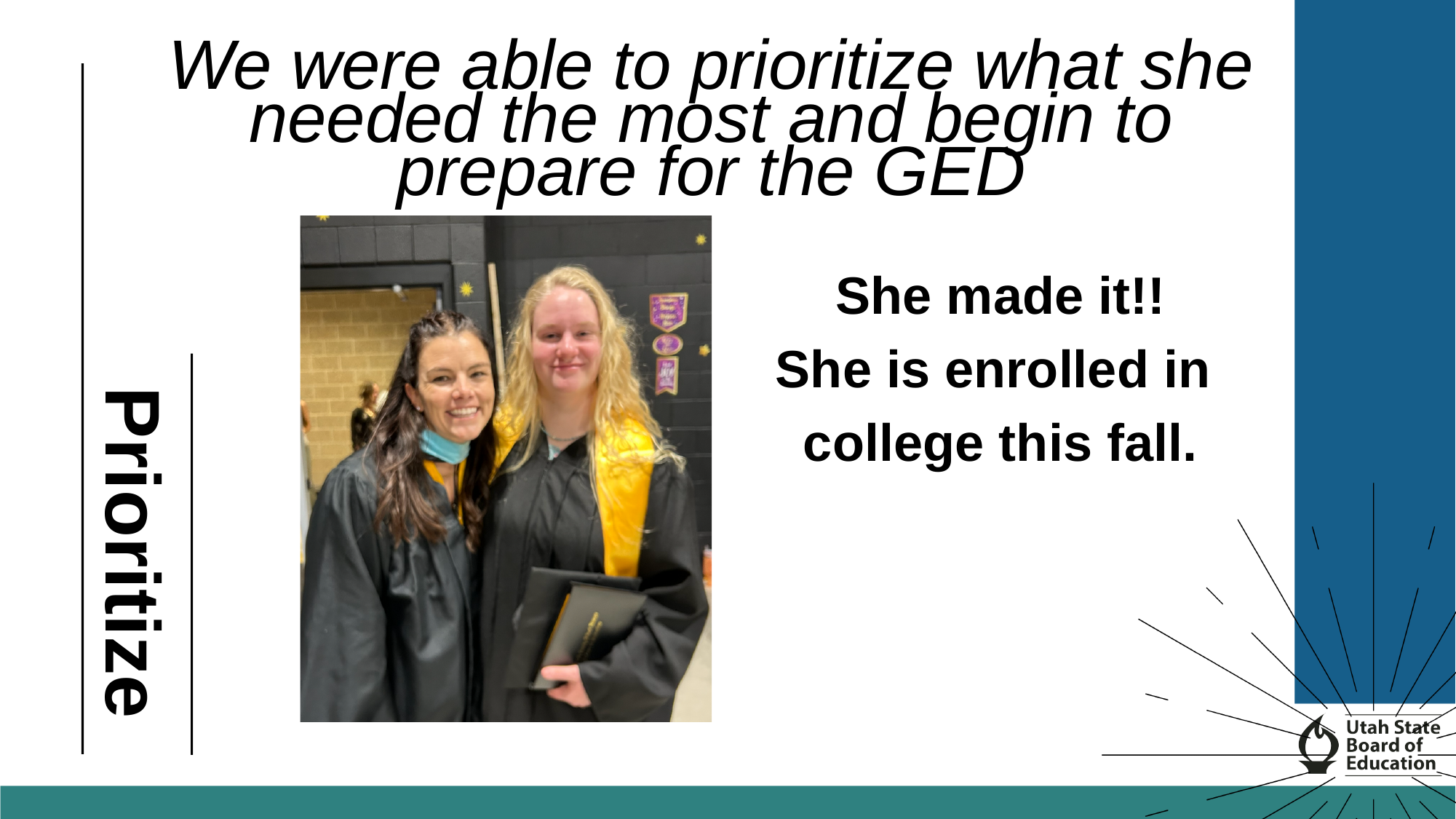

We were able to prioritize what she needed the most and begin to prepare for the GED

She made it!!
She is enrolled in
college this fall.

Prioritize